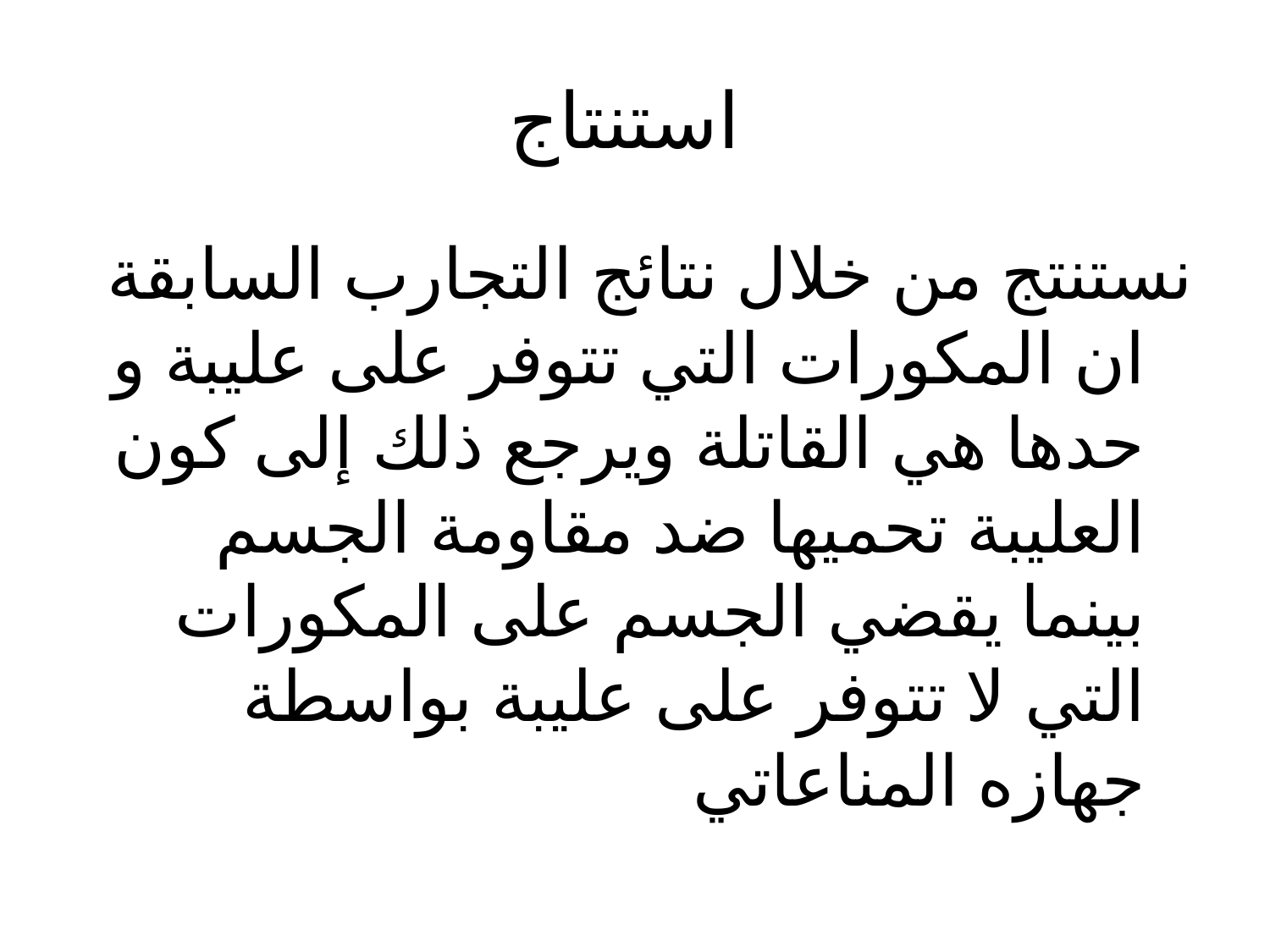

# استنتاج
نستنتج من خلال نتائج التجارب السابقة ان المكورات التي تتوفر على عليبة و حدها هي القاتلة ويرجع ذلك إلى كون العليبة تحميها ضد مقاومة الجسم بينما يقضي الجسم على المكورات التي لا تتوفر على عليبة بواسطة جهازه المناعاتي